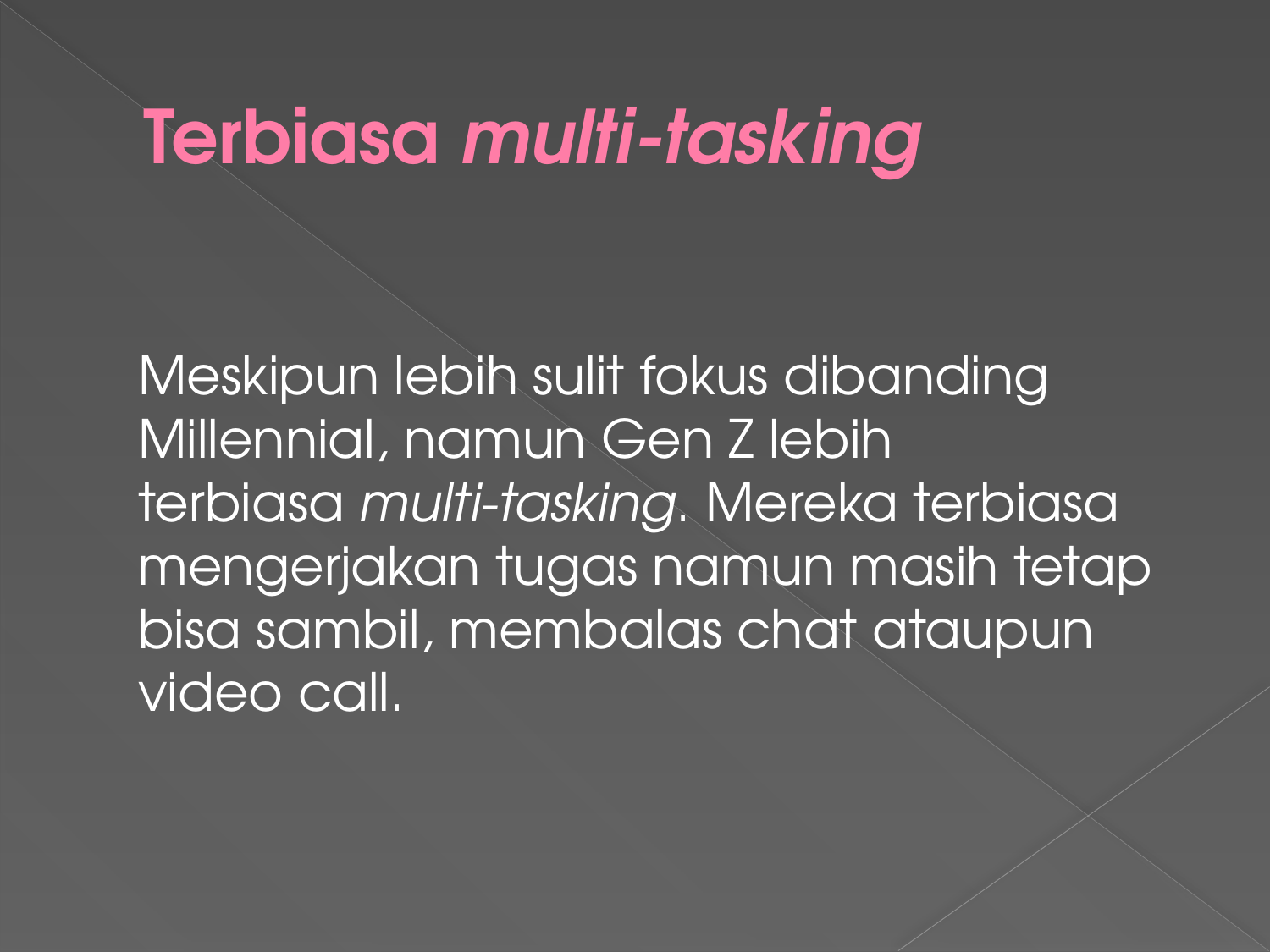

# Terbiasa multi-tasking

	Meskipun lebih sulit fokus dibanding Millennial, namun Gen Z lebih terbiasa multi-tasking. Mereka terbiasa mengerjakan tugas namun masih tetap bisa sambil, membalas chat ataupun video call.